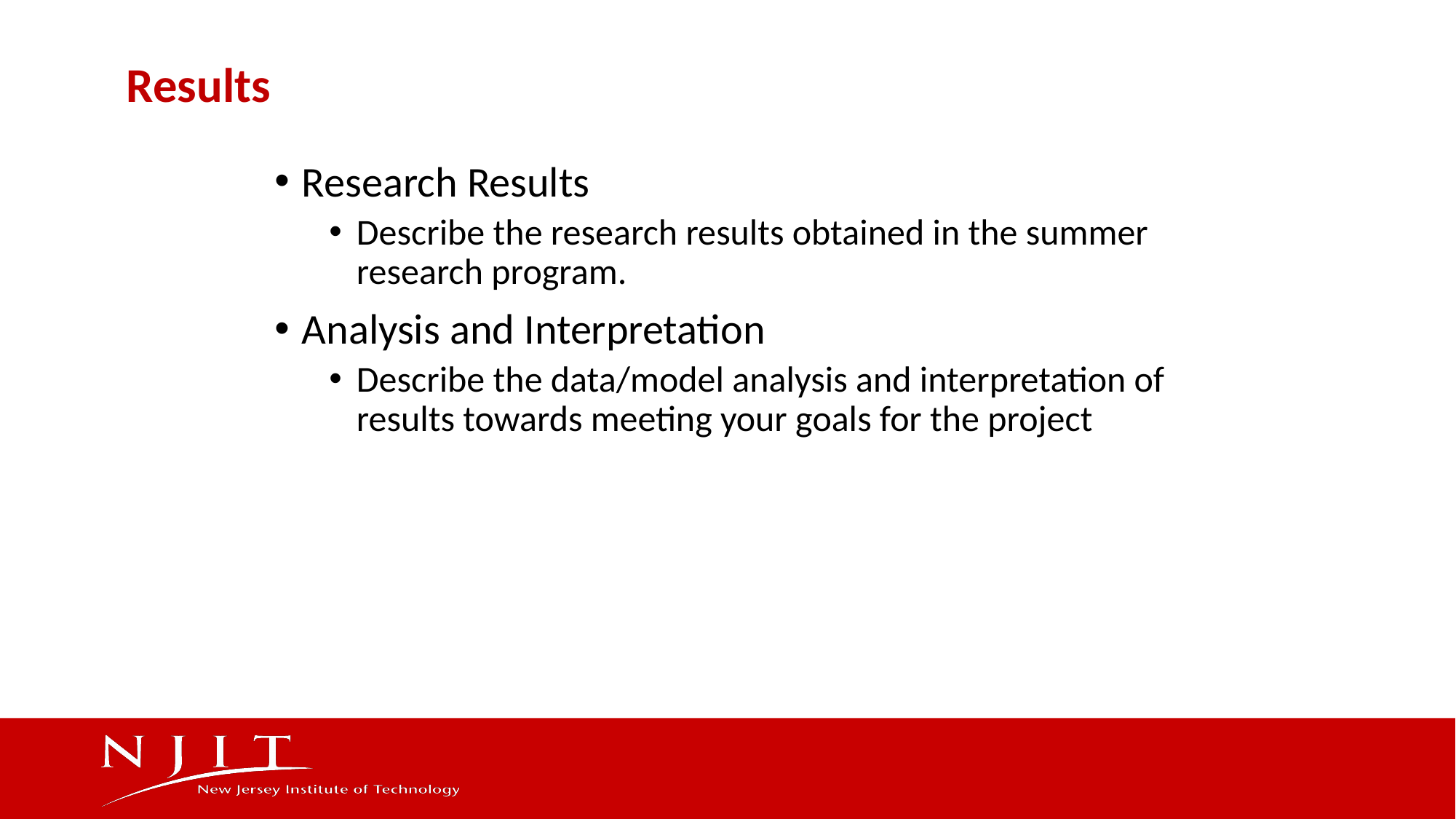

# Results
Research Results
Describe the research results obtained in the summer research program.
Analysis and Interpretation
Describe the data/model analysis and interpretation of results towards meeting your goals for the project